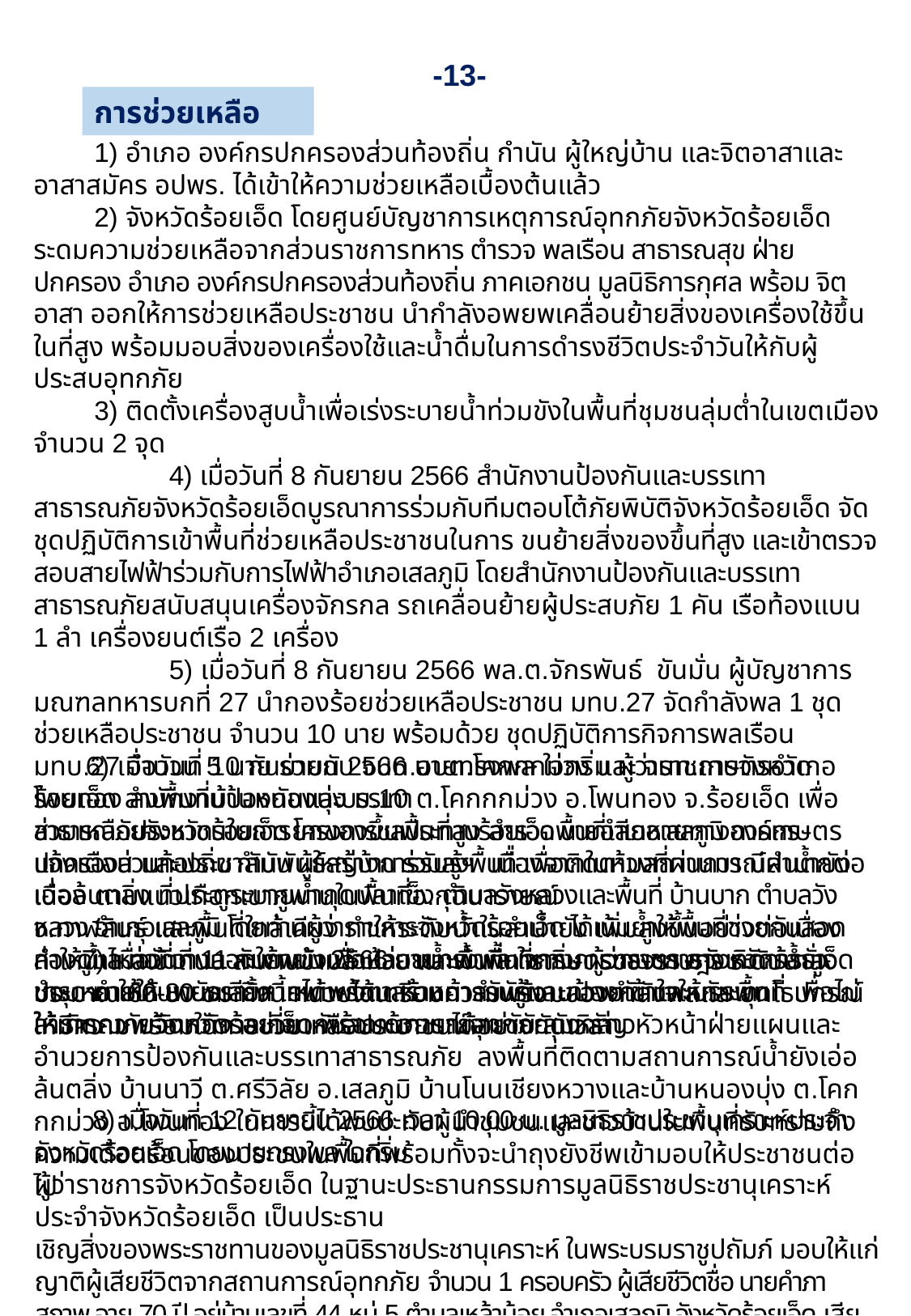

-13-
การช่วยเหลือ
1) อำเภอ องค์กรปกครองส่วนท้องถิ่น กำนัน ผู้ใหญ่บ้าน และจิตอาสาและอาสาสมัคร อปพร. ได้เข้าให้ความช่วยเหลือเบื้องต้นแล้ว
2) จังหวัดร้อยเอ็ด โดยศูนย์บัญชาการเหตุการณ์อุทกภัยจังหวัดร้อยเอ็ด ระดมความช่วยเหลือจากส่วนราชการทหาร ตำรวจ พลเรือน สาธารณสุข ฝ่ายปกครอง อำเภอ องค์กรปกครองส่วนท้องถิ่น ภาคเอกชน มูลนิธิการกุศล พร้อม จิตอาสา ออกให้การช่วยเหลือประชาชน นำกำลังอพยพเคลื่อนย้ายสิ่งของเครื่องใช้ขึ้นในที่สูง พร้อมมอบสิ่งของเครื่องใช้และน้ำดื่มในการดำรงชีวิตประจำวันให้กับผู้ประสบอุทกภัย
3) ติดตั้งเครื่องสูบน้ำเพื่อเร่งระบายน้ำท่วมขังในพื้นที่ชุมชนลุ่มต่ำในเขตเมือง จำนวน 2 จุด
          4) เมื่อวันที่ 8 กันยายน 2566 สำนักงานป้องกันและบรรเทาสาธารณภัยจังหวัดร้อยเอ็ดบูรณาการร่วมกับทีมตอบโต้ภัยพิบัติจังหวัดร้อยเอ็ด จัดชุดปฏิบัติการเข้าพื้นที่ช่วยเหลือประชาชนในการ ขนย้ายสิ่งของขึ้นที่สูง และเข้าตรวจสอบสายไฟฟ้าร่วมกับการไฟฟ้าอำเภอเสลภูมิ โดยสำนักงานป้องกันและบรรเทาสาธารณภัยสนับสนุนเครื่องจักรกล รถเคลื่อนย้ายผู้ประสบภัย 1 คัน เรือท้องแบน 1 ลำ เครื่องยนต์เรือ 2 เครื่อง
          5) เมื่อวันที่ 8 กันยายน 2566 พล.ต.จักรพันธ์  ขันมั่น ผู้บัญชาการมณฑลทหารบกที่ 27 นำกองร้อยช่วยเหลือประชาชน มทบ.27 จัดกำลังพล 1 ชุดช่วยเหลือประชาชน จำนวน 10 นาย พร้อมด้วย ชุดปฏิบัติการกิจการพลเรือน มทบ.27 จำนวน 5 นาย ร่วมกับ จนท.อบต.โคกกกม่วง และ จนท.เกษตรอำเภอโพนทอง ลงพื้นที่บ้านหนองบุ่ง ม.10 ต.โคกกกม่วง อ.โพนทอง จ.ร้อยเอ็ด เพื่อช่วยเหลือประชาชนในการยกของขึ้นพื้นที่สูง สำรวจพื้นที่เสียหายทางการเกษตร แจ้งเตือน และประชาสัมพันธ์สร้างการรับรู้ฯ  เนื่องจากในห้วงที่ผ่านมา มีฝนตกต่อเนื่อง ตามแนวเทือกเขาภูพานในพื้นที่อ.กุฉินารายณ์
จ.กาฬสินธุ์ และพื้นที่ใกล้เคียง ทำให้ระดับน้ำในลำน้ำยัง เพิ่มสูงขึ้นอย่างต่อเนื่อง ทำให้น้ำไหลเข้าถนน สะพานข้ามลำห้วย และพื้นที่การเกษตรของราษฎร ระดับน้ำสูงประมาณ 60-80 ซม.ทั้งนี้ หน่วยได้เตรียมความพร้อมของกำลังพลและยุทโธปกรณ์ให้มีความพร้อมในการช่วยเหลือประชาชนได้อย่างทันเวลา
       6) เมื่อวันที่ 10 กันยายน 2566 นายทรงพล ใจกริ่ม ผู้ว่าราชการจังหวัดร้อยเอ็ด สำนักงานป้องกันและบรรเทา
สาธารณภัยจังหวัดร้อยเอ็ด โครงการชลประทานร้อยเอ็ด นายอำเภอเสลภูมิ องค์กรปกครองส่วนท้องถิ่น กำนัน ผู้ใหญ่บ้าน ร่วมลงพื้นที่ เพื่อติดตามสถานการณ์ลำน้ำยัง เอ่อล้นตลิ่ง ที่ประตูระบายน้ำกุดปลาเข็ง ตำบลวังหลวงและพื้นที่ บ้านบาก ตำบลวังหลวง อำเภอเสลภูมิ โดยท่านผู้ว่าราชการจังหวัดร้อยเอ็ด ได้เน้นย้ำให้พื้นที่ช่วยกันสอดส่องดูแล ท่อที่วางลอดใต้พนังเพื่อปล่อยน้ำเข้าพื้นที่ทางการเกษตร อาจเกิดการรั่ว ชำรุด ทำให้คันพนังเสียหายได้พร้อมสร้างการรับรู้และความเข้าใจให้กับพื้นที่ เพื่อไม่ให้เกิดความวิตกกังวลเกี่ยวกับสถานการณ์อุทกภัยดังกล่าว
       7) เมื่อวันที่ 11 กันยายน 2566 นายทรงพล ใจกริ่ม ผู้ว่าราชการจังหวัดร้อยเอ็ด มอบหมายให้ นายธรณิศ เทพแพงตา หัวหน้าสำนักงานป้องกันและบรรเทาสาธารณภัยจังหวัดร้อยเอ็ด พร้อมด้วยนายสมชัย สุมหิรัญ หัวหน้าฝ่ายแผนและอำนวยการป้องกันและบรรเทาสาธารณภัย  ลงพื้นที่ติดตามสถานการณ์น้ำยังเอ่อล้นตลิ่ง บ้านนาวี ต.ศรีวิลัย อ.เสลภูมิ บ้านโนนเชียงหวางและบ้านหนองบุ่ง ต.โคกกกม่วง อ.โพนทอง ในการนี้ได้พบปะกับผู้นำชุมชนและชาวบ้านในพื้นที่รับทราบถึงความเดือดร้อนของประชนในพื้นที่พร้อมทั้งจะนำถุงยังชีพเข้ามอบให้ประชาชนต่อไป
         8) เมื่อวันที่ 12 กันยายน 2566 เวลา 10.00 น. มูลนิธิราชประชานุเคราะห์ประจำจังหวัดร้อยเอ็ด โดยนายทรงพล ใจกริ่ม
ผู้ว่าราชการจังหวัดร้อยเอ็ด ในฐานะประธานกรรมการมูลนิธิราชประชานุเคราะห์ประจำจังหวัดร้อยเอ็ด เป็นประธาน
เชิญสิ่งของพระราชทานของมูลนิธิราชประชานุเคราะห์ ในพระบรมราชูปถัมภ์ มอบให้แก่ญาติผู้เสียชีวิตจากสถานการณ์อุทกภัย จำนวน 1 ครอบครัว ผู้เสียชีวิตชื่อ นายคำภา สุภาพ อายุ 70 ปี อยู่บ้านเลขที่ 44 หมู่ 5 ตำบลเหล้าน้อย อำเภอเสลภูมิ จังหวัดร้อยเอ็ด เสียชีวิตเนื่องจากจมน้ำจากสถานการณ์อุทกภัย เมื่อวันที่ 10 กันยายน 2566 เวลา 13.00 น.